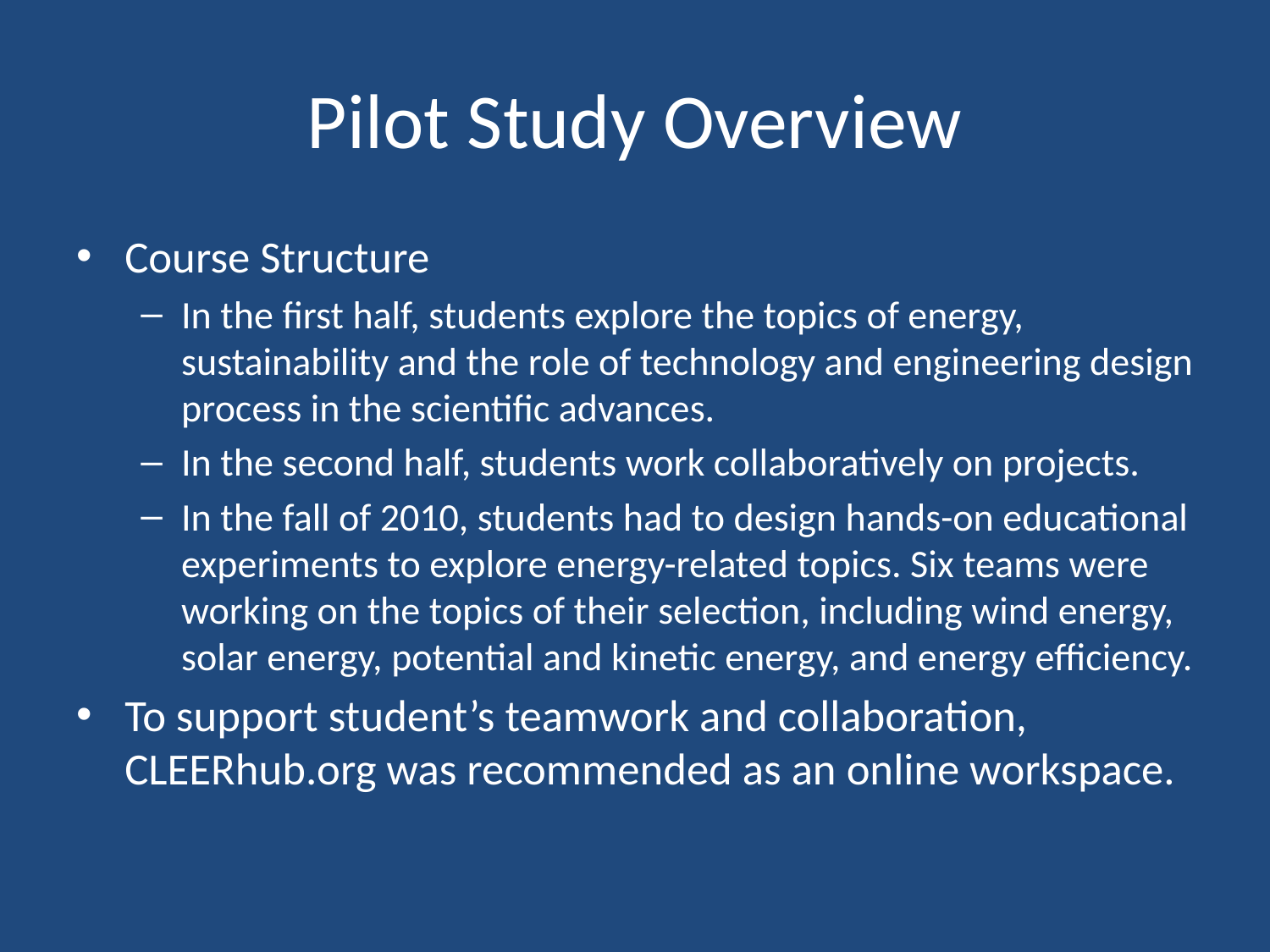

# Pilot Study Overview
Course Structure
In the first half, students explore the topics of energy, sustainability and the role of technology and engineering design process in the scientific advances.
In the second half, students work collaboratively on projects.
In the fall of 2010, students had to design hands-on educational experiments to explore energy-related topics. Six teams were working on the topics of their selection, including wind energy, solar energy, potential and kinetic energy, and energy efficiency.
To support student’s teamwork and collaboration, CLEERhub.org was recommended as an online workspace.